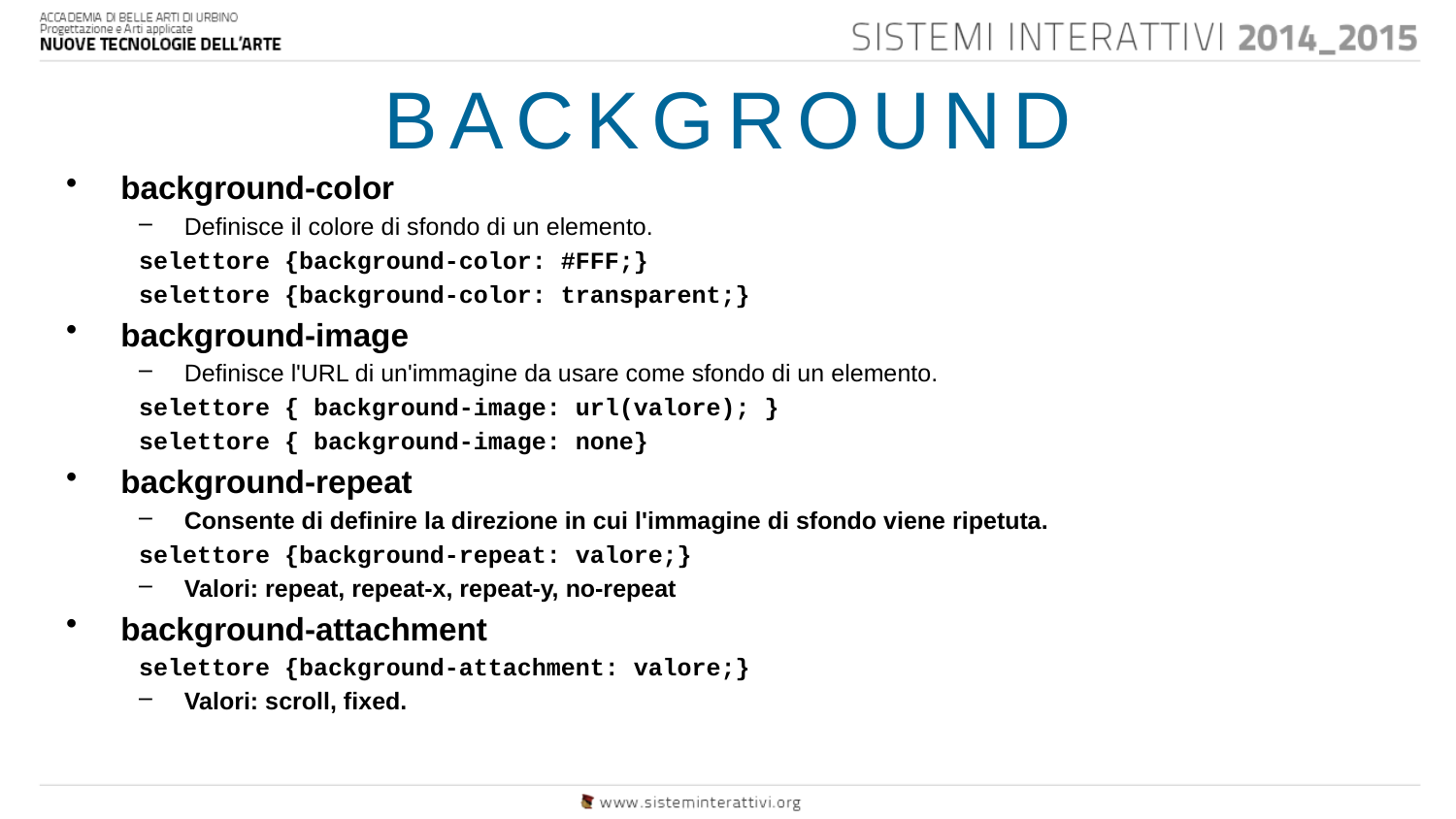

# BACKGROUND
background-color
Definisce il colore di sfondo di un elemento.
selettore {background-color: #FFF;}
selettore {background-color: transparent;}
background-image
Definisce l'URL di un'immagine da usare come sfondo di un elemento.
selettore { background-image: url(valore); }
selettore { background-image: none}
background-repeat
Consente di definire la direzione in cui l'immagine di sfondo viene ripetuta.
selettore {background-repeat: valore;}
Valori: repeat, repeat-x, repeat-y, no-repeat
background-attachment
selettore {background-attachment: valore;}
Valori: scroll, fixed.